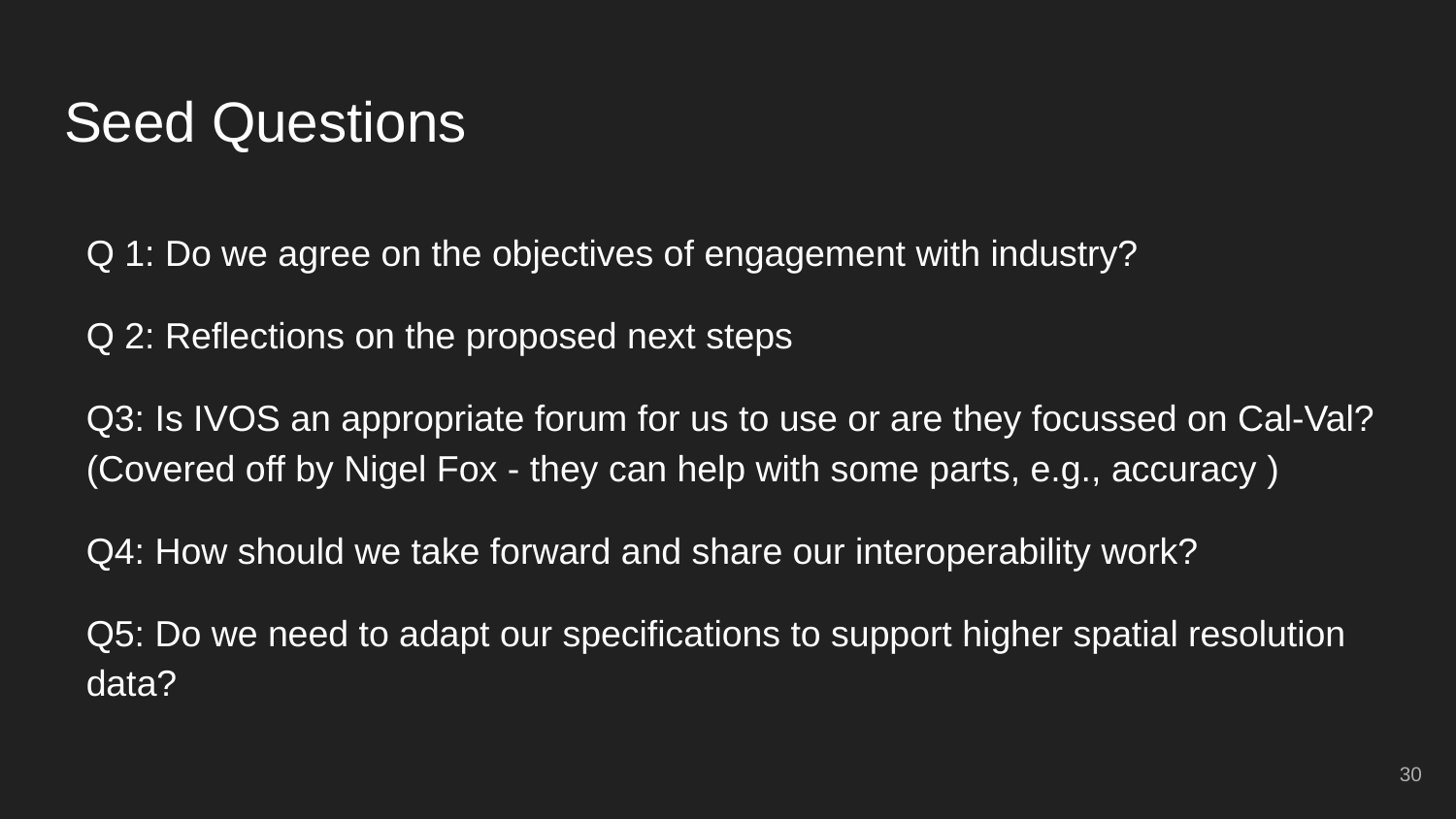

# Seed Questions
Q 1: Do we agree on the objectives of engagement with industry?
Q 2: Reflections on the proposed next steps
Q3: Is IVOS an appropriate forum for us to use or are they focussed on Cal-Val? (Covered off by Nigel Fox - they can help with some parts, e.g., accuracy )
Q4: How should we take forward and share our interoperability work?
Q5: Do we need to adapt our specifications to support higher spatial resolution data?

30